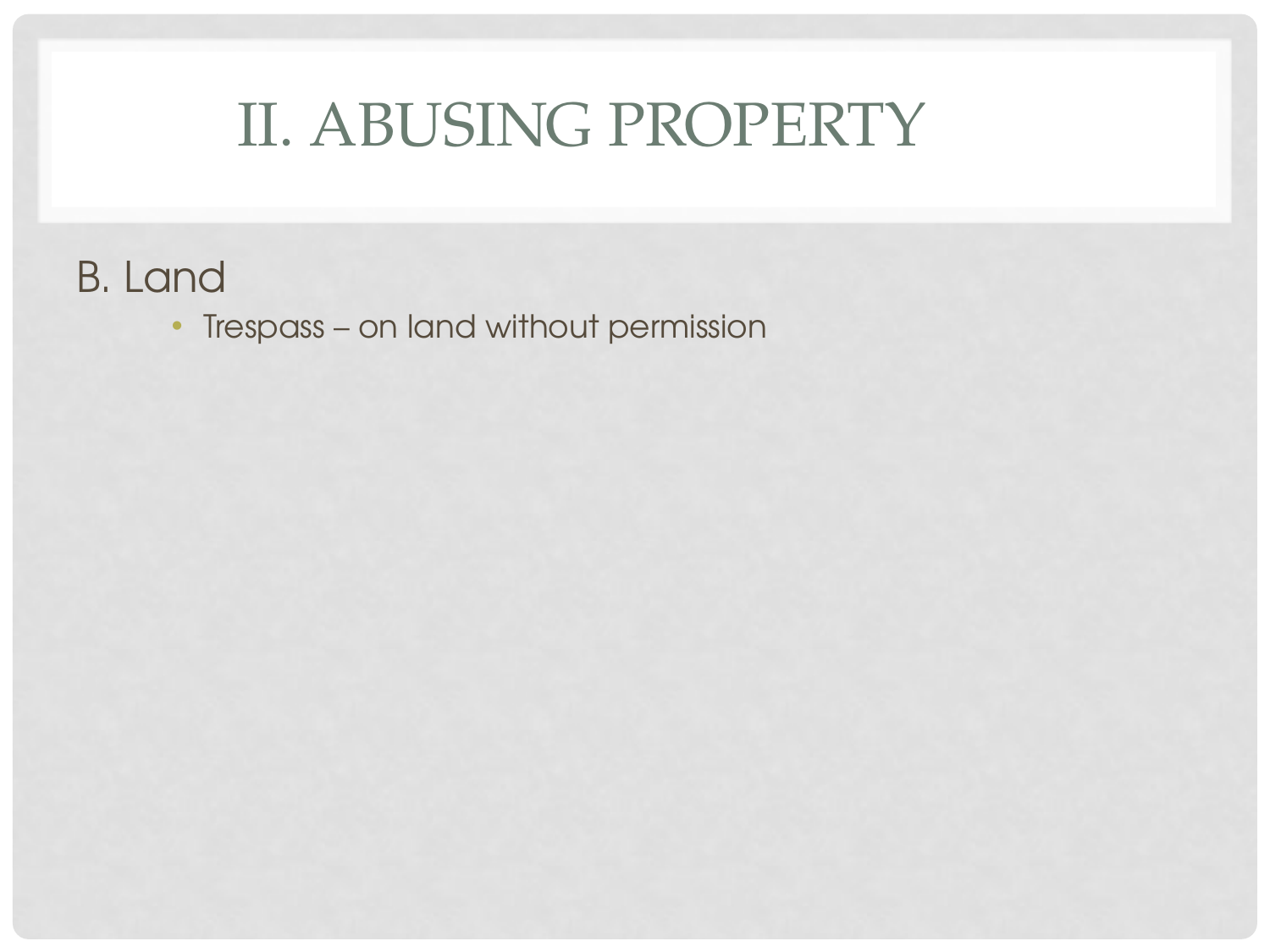

# II. Abusing Property
B. Land
Trespass – on land without permission